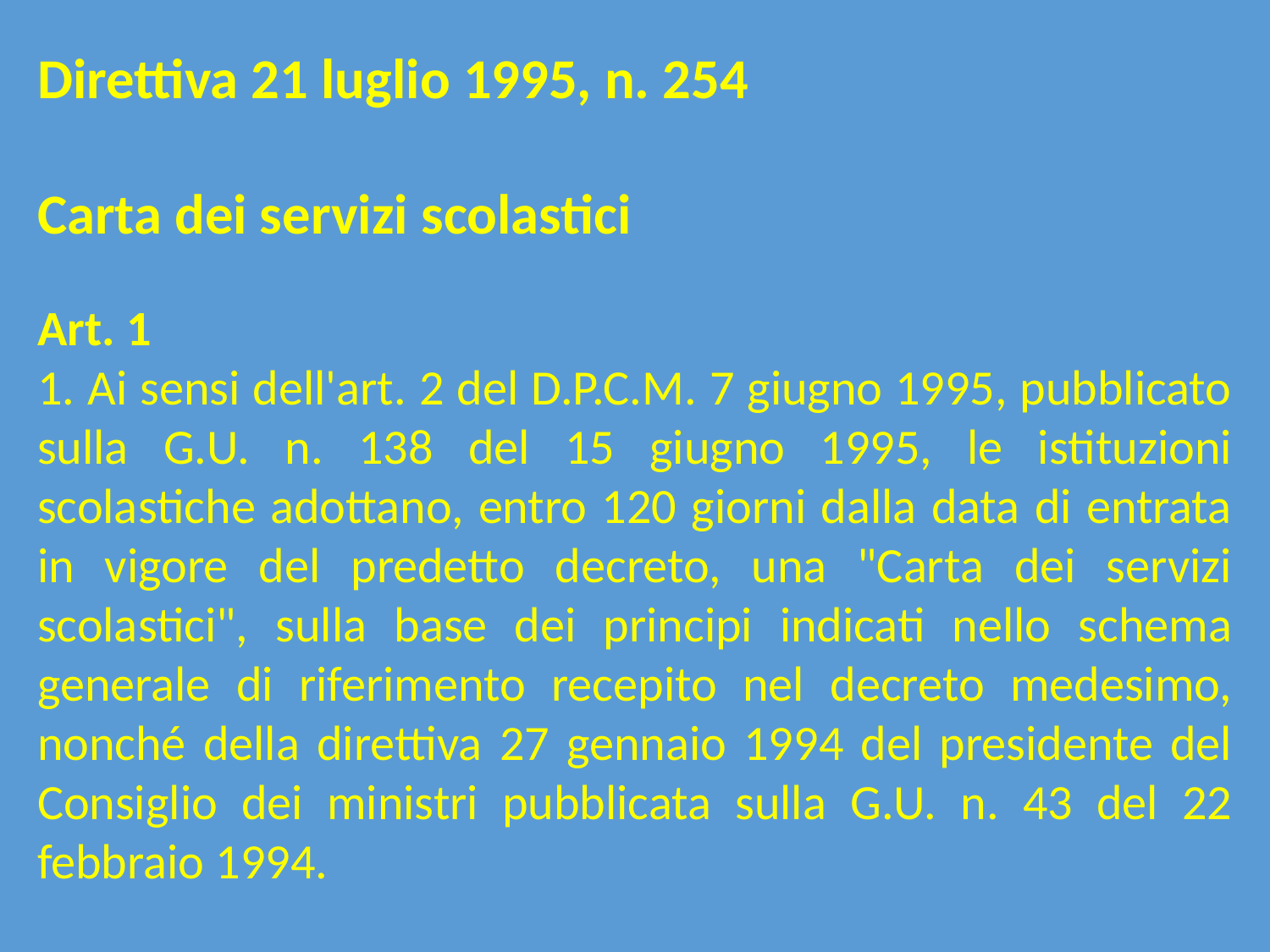

Direttiva 21 luglio 1995, n. 254

Carta dei servizi scolastici

Art. 1
1. Ai sensi dell'art. 2 del D.P.C.M. 7 giugno 1995, pubblicato sulla G.U. n. 138 del 15 giugno 1995, le istituzioni scolastiche adottano, entro 120 giorni dalla data di entrata in vigore del predetto decreto, una "Carta dei servizi scolastici", sulla base dei principi indicati nello schema generale di riferimento recepito nel decreto medesimo, nonché della direttiva 27 gennaio 1994 del presidente del Consiglio dei ministri pubblicata sulla G.U. n. 43 del 22 febbraio 1994.